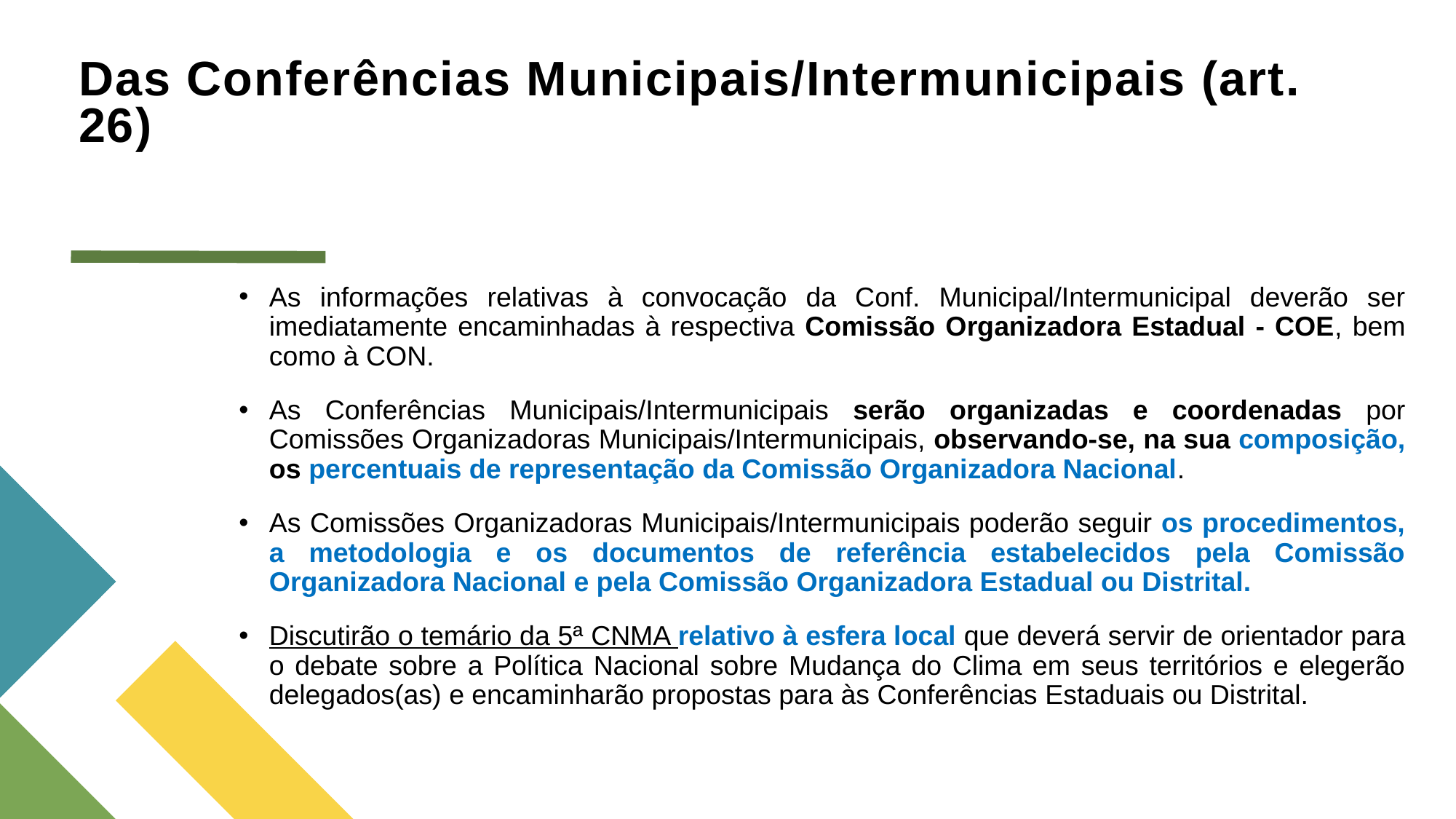

# Das Conferências Municipais/Intermunicipais (art. 26)
As informações relativas à convocação da Conf. Municipal/Intermunicipal deverão ser imediatamente encaminhadas à respectiva Comissão Organizadora Estadual - COE, bem como à CON.
As Conferências Municipais/Intermunicipais serão organizadas e coordenadas por Comissões Organizadoras Municipais/Intermunicipais, observando-se, na sua composição, os percentuais de representação da Comissão Organizadora Nacional.
As Comissões Organizadoras Municipais/Intermunicipais poderão seguir os procedimentos, a metodologia e os documentos de referência estabelecidos pela Comissão Organizadora Nacional e pela Comissão Organizadora Estadual ou Distrital.
Discutirão o temário da 5ª CNMA relativo à esfera local que deverá servir de orientador para o debate sobre a Política Nacional sobre Mudança do Clima em seus territórios e elegerão delegados(as) e encaminharão propostas para às Conferências Estaduais ou Distrital.